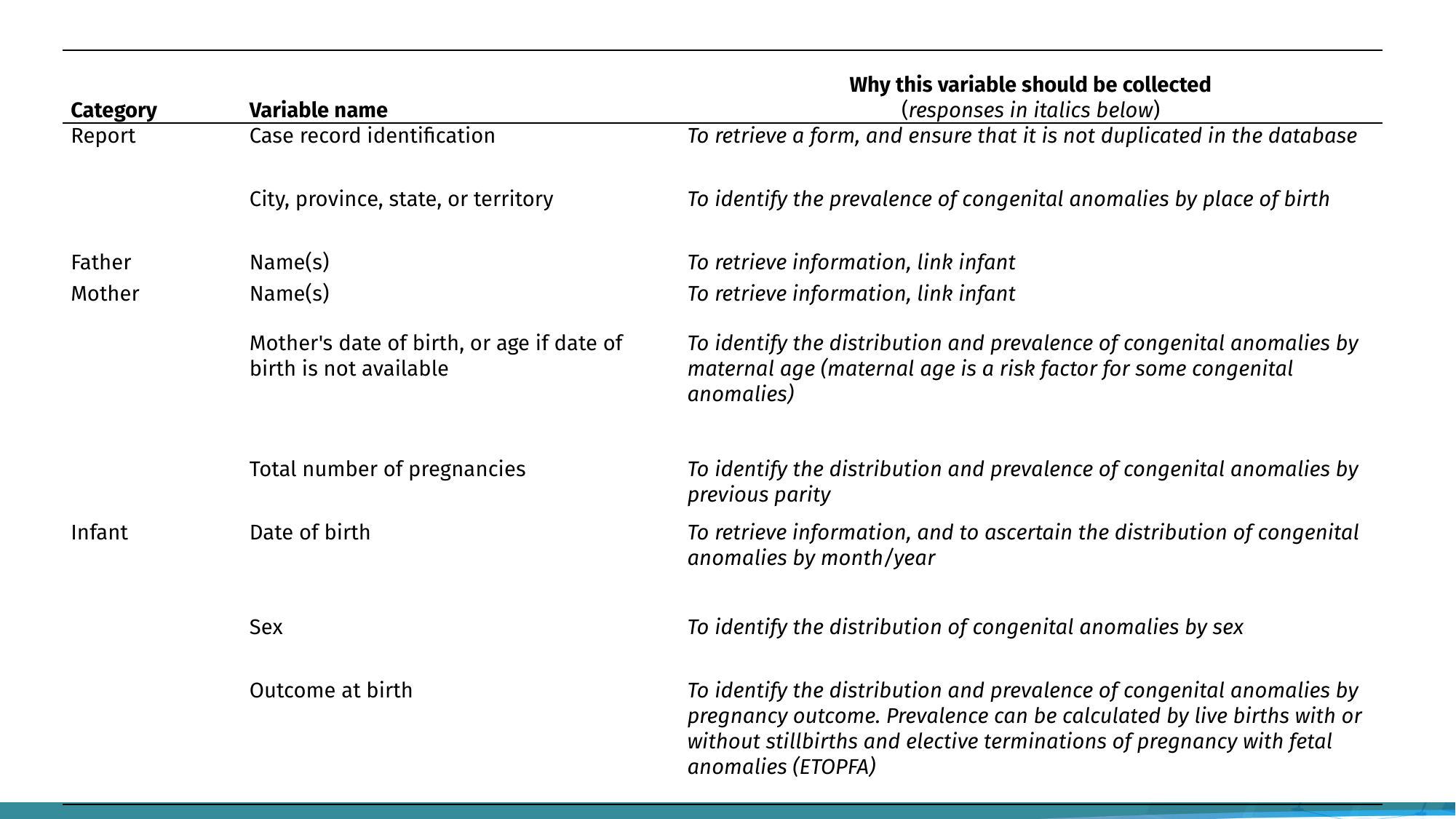

| Category | Variable name | Why this variable should be collected (responses in italics below) |
| --- | --- | --- |
| Report | Case record identification | To retrieve a form, and ensure that it is not duplicated in the database |
|  | City, province, state, or territory | To identify the prevalence of congenital anomalies by place of birth |
| Father | Name(s) | To retrieve information, link infant |
| Mother | Name(s) | To retrieve information, link infant |
|  | Mother's date of birth, or age if date of birth is not available | To identify the distribution and prevalence of congenital anomalies by maternal age (maternal age is a risk factor for some congenital anomalies) |
|  | Total number of pregnancies | To identify the distribution and prevalence of congenital anomalies by previous parity |
| Infant | Date of birth | To retrieve information, and to ascertain the distribution of congenital anomalies by month/year |
|  | Sex | To identify the distribution of congenital anomalies by sex |
|  | Outcome at birth | To identify the distribution and prevalence of congenital anomalies by pregnancy outcome. Prevalence can be calculated by live births with or without stillbirths and elective terminations of pregnancy with fetal anomalies (ETOPFA) |